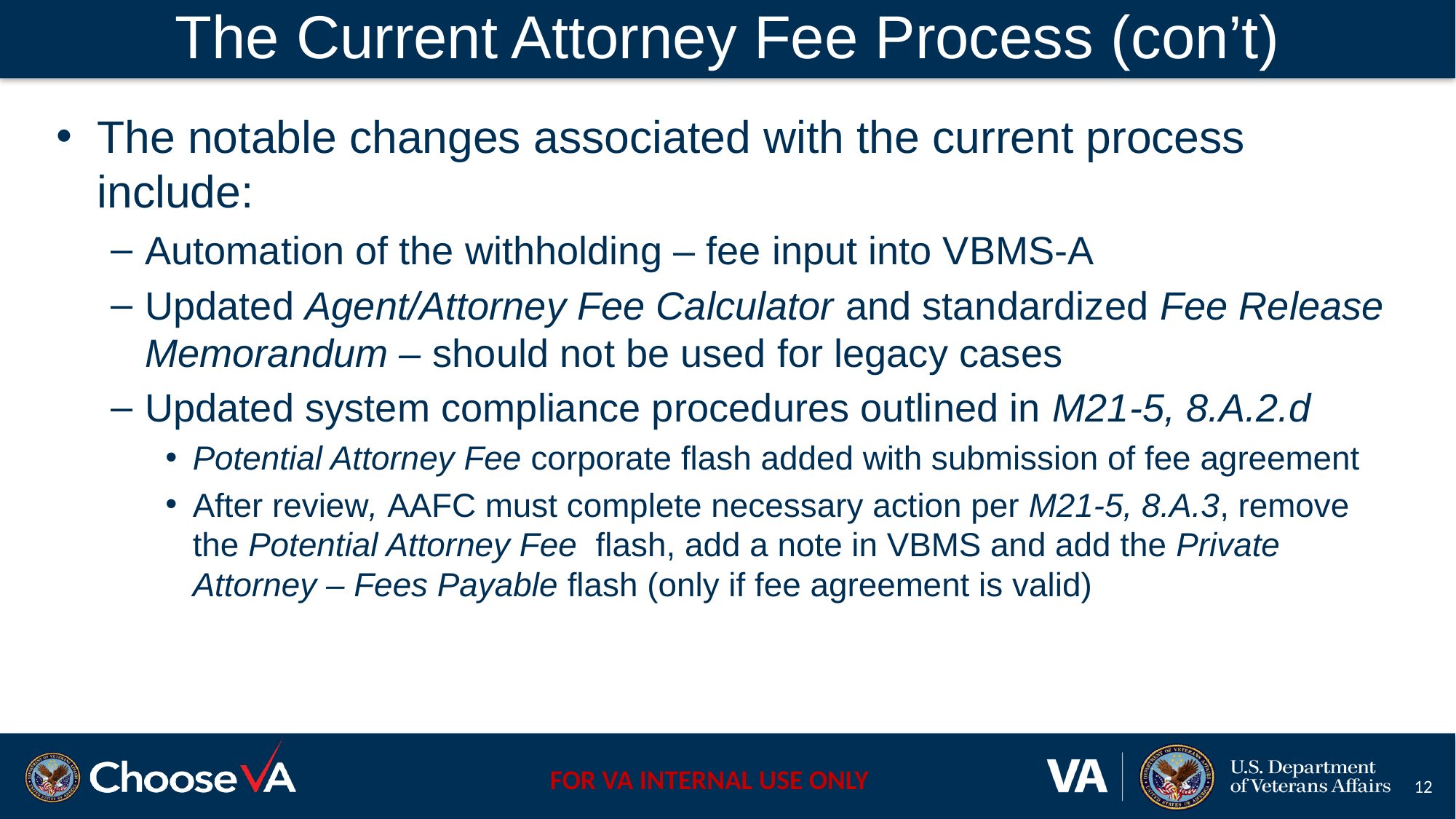

# The Current Attorney Fee Process (con’t)
The notable changes associated with the current process include:
Automation of the withholding – fee input into VBMS-A
Updated Agent/Attorney Fee Calculator and standardized Fee Release Memorandum – should not be used for legacy cases
Updated system compliance procedures outlined in M21-5, 8.A.2.d
Potential Attorney Fee corporate flash added with submission of fee agreement
After review, AAFC must complete necessary action per M21-5, 8.A.3, remove the Potential Attorney Fee  flash, add a note in VBMS and add the Private Attorney – Fees Payable flash (only if fee agreement is valid)